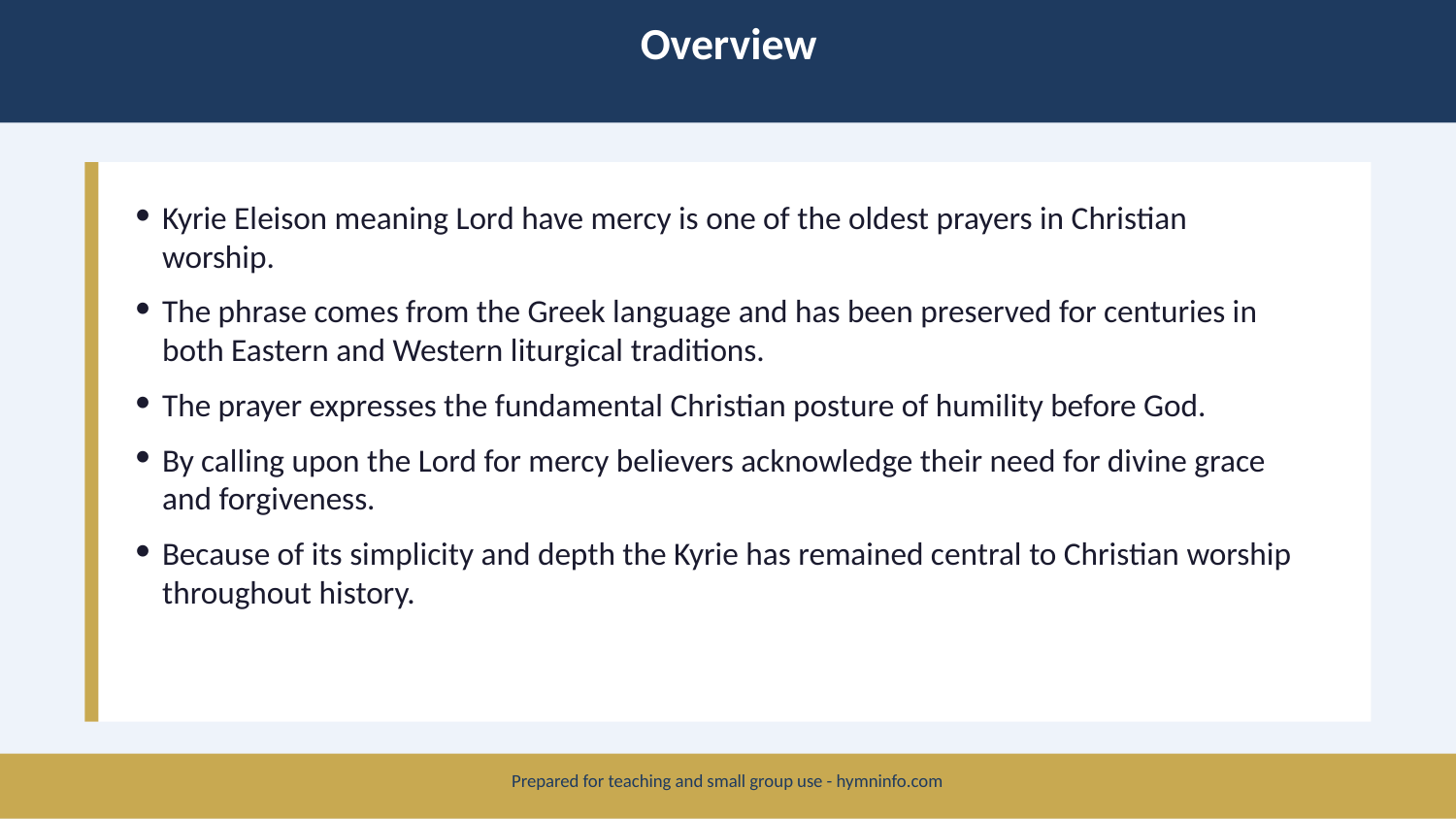

Overview

Kyrie Eleison meaning Lord have mercy is one of the oldest prayers in Christian worship.
The phrase comes from the Greek language and has been preserved for centuries in both Eastern and Western liturgical traditions.
The prayer expresses the fundamental Christian posture of humility before God.
By calling upon the Lord for mercy believers acknowledge their need for divine grace and forgiveness.
Because of its simplicity and depth the Kyrie has remained central to Christian worship throughout history.

Prepared for teaching and small group use - hymninfo.com